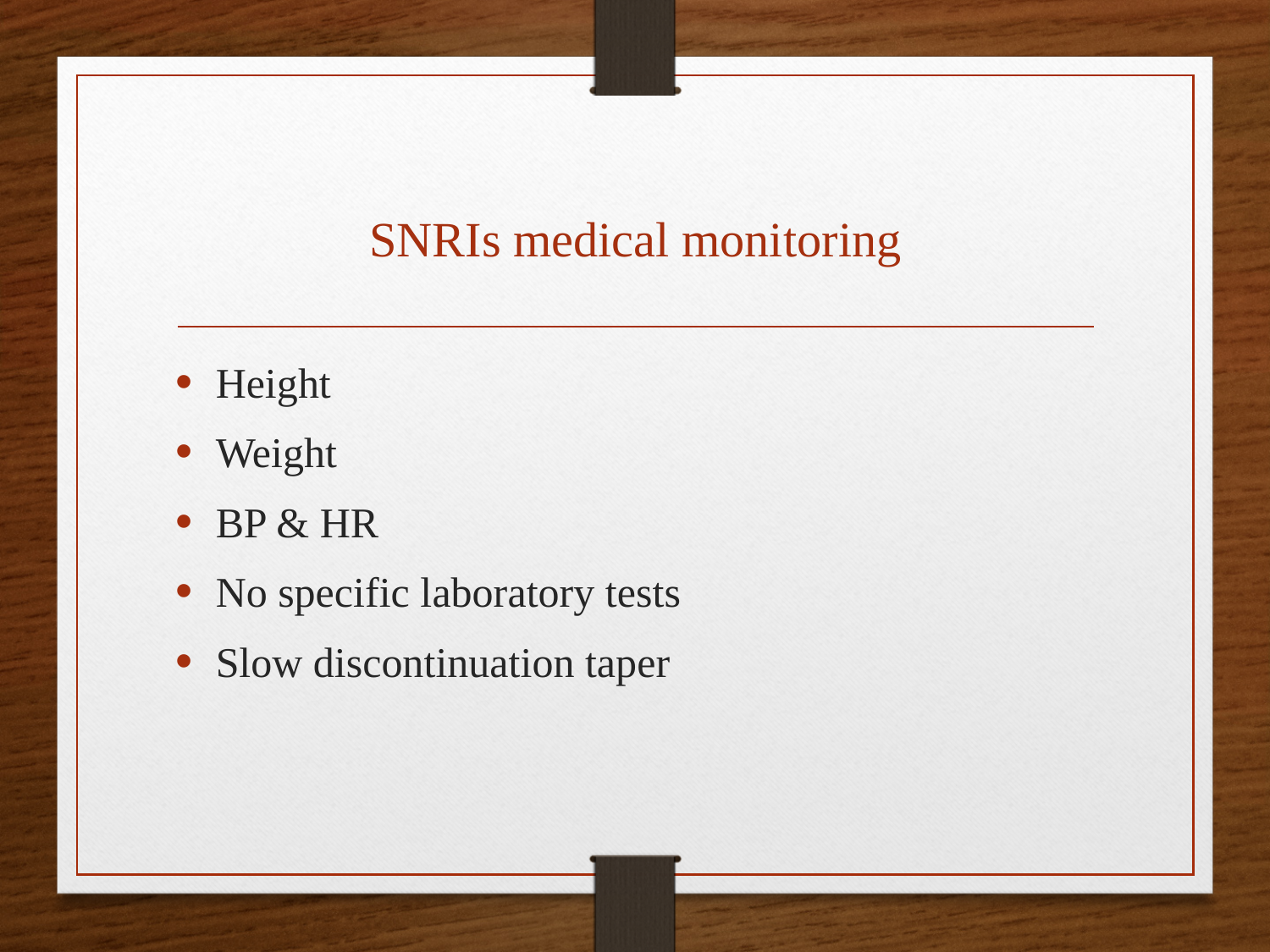

SNRIs medical monitoring

Height
Weight
BP & HR
No specific laboratory tests
Slow discontinuation taper